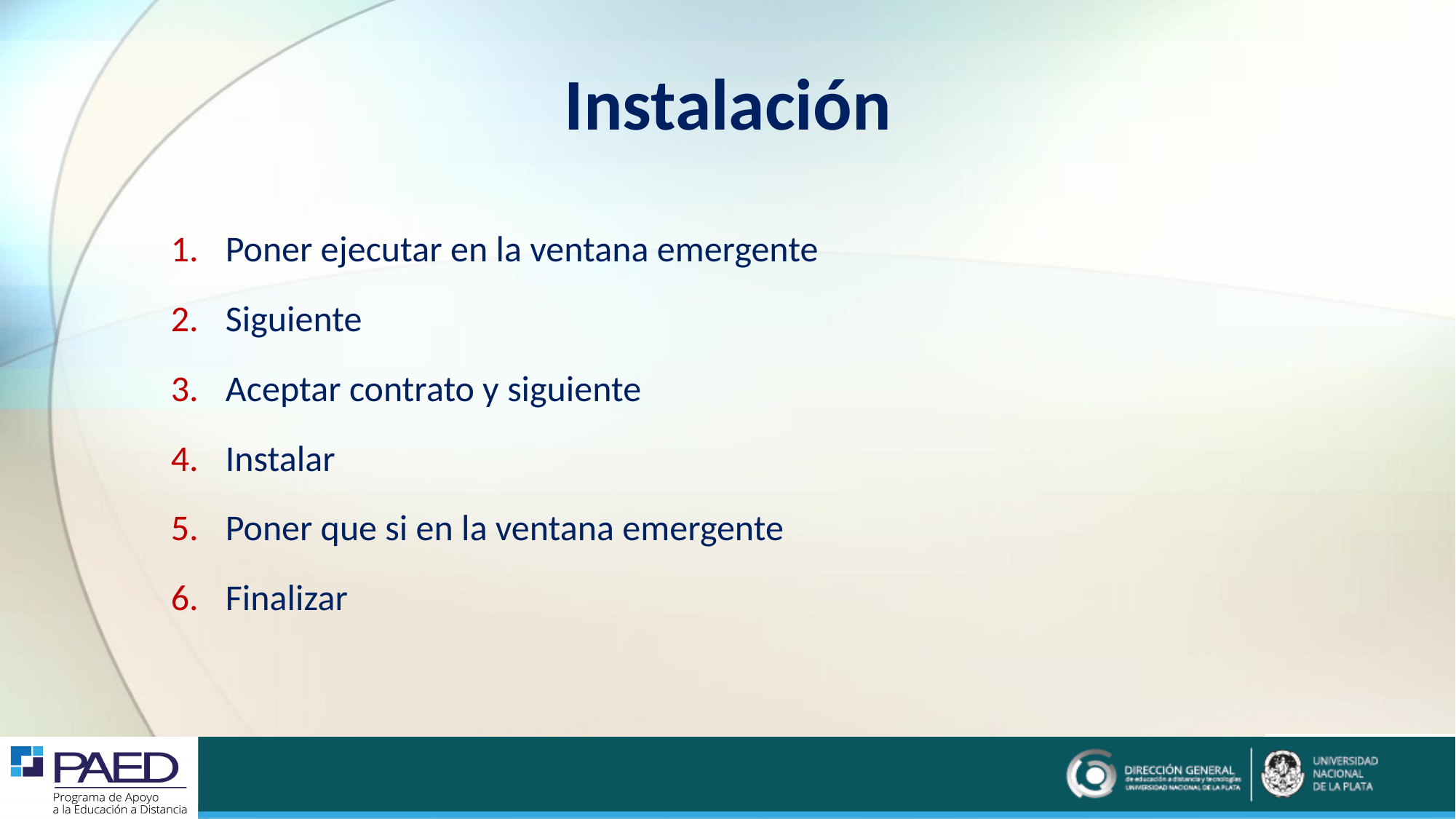

# Instalación

Poner ejecutar en la ventana emergente

Siguiente

Aceptar contrato y siguiente

Instalar

Poner que si en la ventana emergente

Finalizar